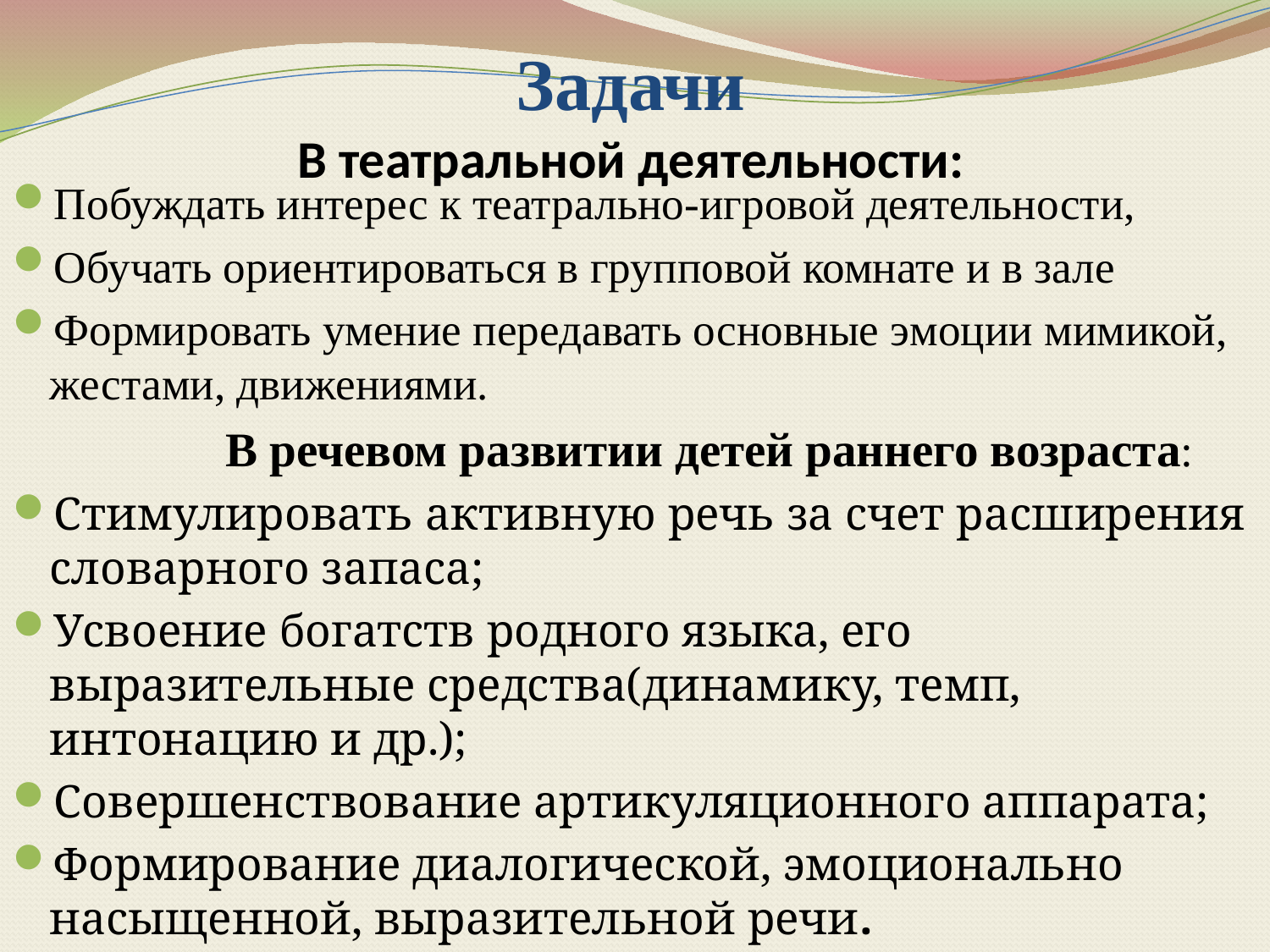

# Задачи В театральной деятельности:
Побуждать интерес к театрально-игровой деятельности,
Обучать ориентироваться в групповой комнате и в зале
Формировать умение передавать основные эмоции мимикой, жестами, движениями.
                   В речевом развитии детей раннего возраста:
Стимулировать активную речь за счет расширения словарного запаса;
Усвоение богатств родного языка, его выразительные средства(динамику, темп, интонацию и др.);
Совершенствование артикуляционного аппарата;
Формирование диалогической, эмоционально насыщенной, выразительной речи.